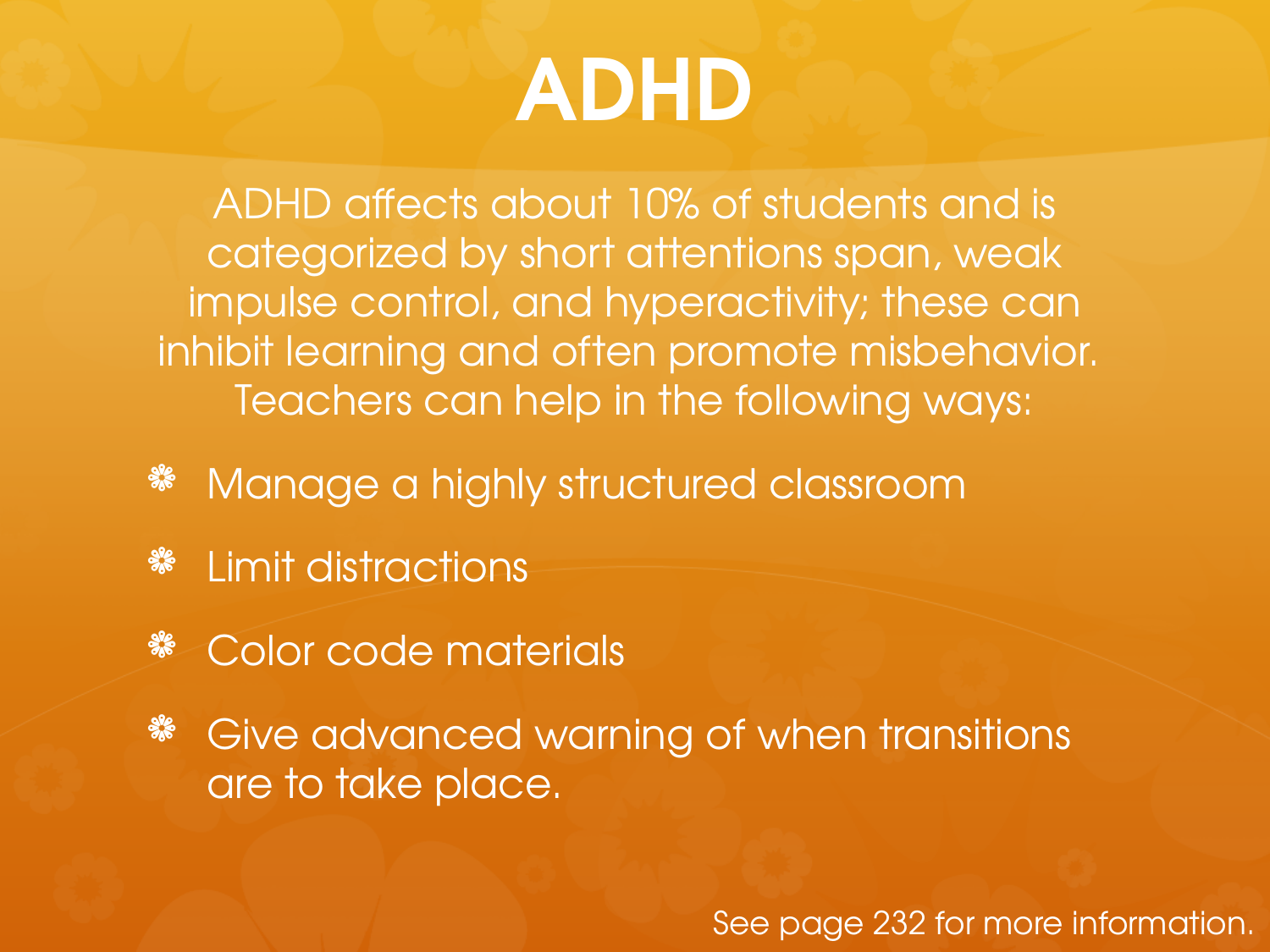

# ADHD
ADHD affects about 10% of students and is categorized by short attentions span, weak impulse control, and hyperactivity; these can inhibit learning and often promote misbehavior.  Teachers can help in the following ways:
Manage a highly structured classroom
Limit distractions
Color code materials
Give advanced warning of when transitions are to take place.

See page 232 for more information.